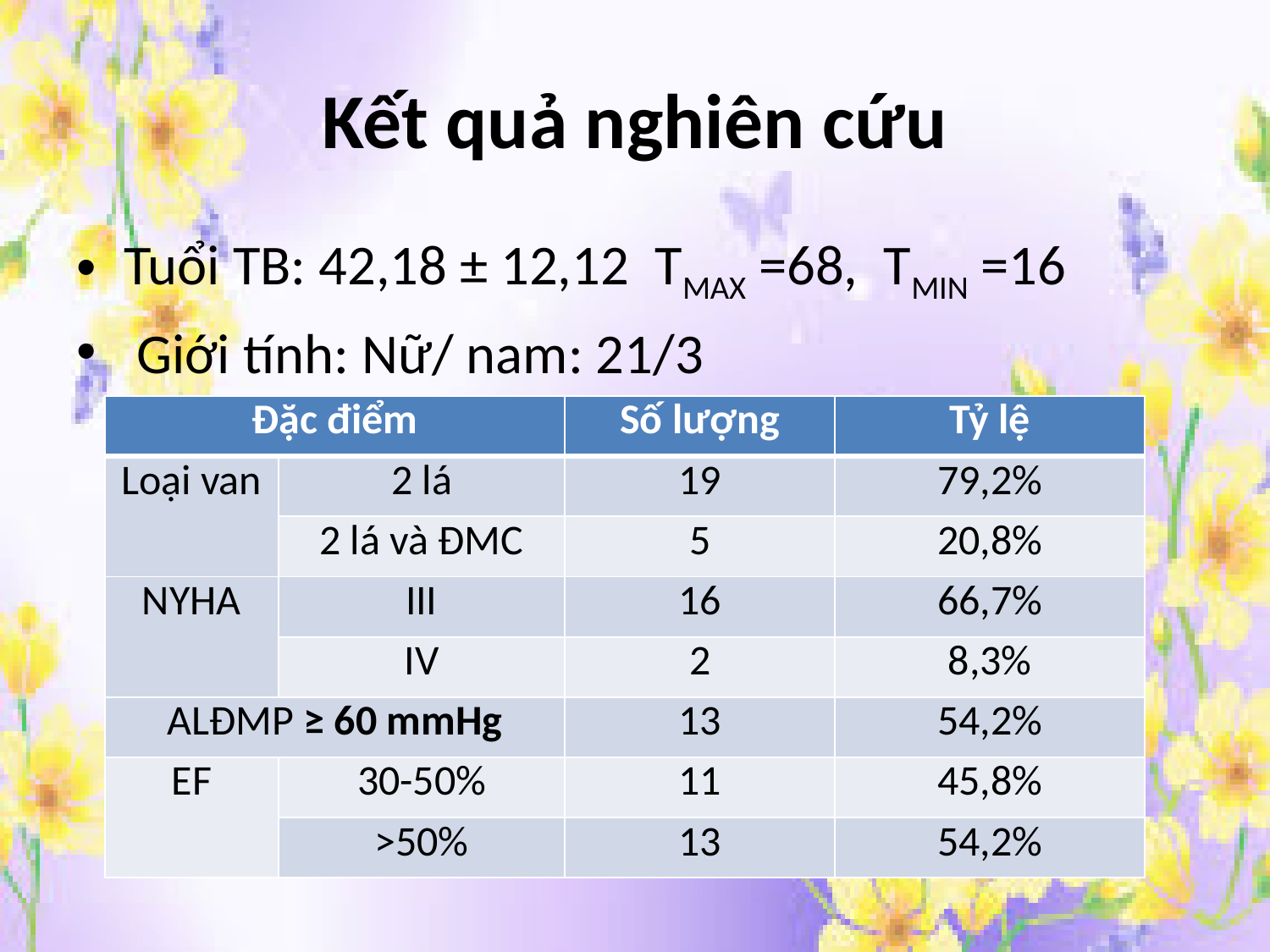

# Kết quả nghiên cứu
Tuổi TB: 42,18 ± 12,12  TMAX =68,  TMIN =16
 Giới tính: Nữ/ nam: 21/3

| Đặc điểm |  | Số lượng | Tỷ lệ |
| --- | --- | --- | --- |
| Loại van | 2 lá | 19 | 79,2% |
|  | 2 lá và ĐMC | 5 | 20,8% |
| NYHA | III | 16 | 66,7% |
|  | IV | 2 | 8,3% |
| ALĐMP ≥ 60 mmHg |  | 13 | 54,2% |
| EF | 30-50% | 11 | 45,8% |
|  | >50% | 13 | 54,2% |